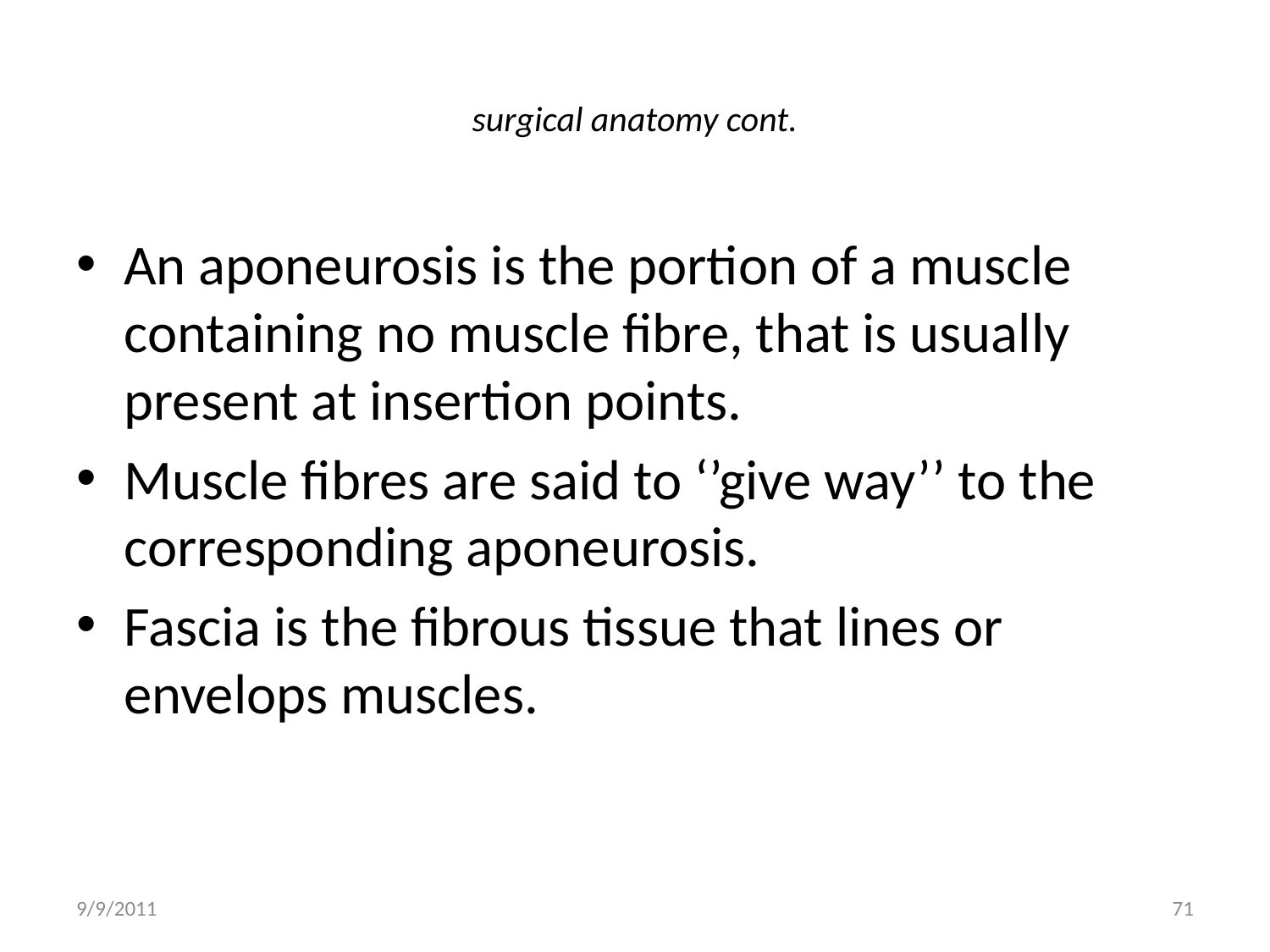

# surgical anatomy cont.
An aponeurosis is the portion of a muscle containing no muscle fibre, that is usually present at insertion points.
Muscle fibres are said to ‘’give way’’ to the corresponding aponeurosis.
Fascia is the fibrous tissue that lines or envelops muscles.
9/9/2011
71